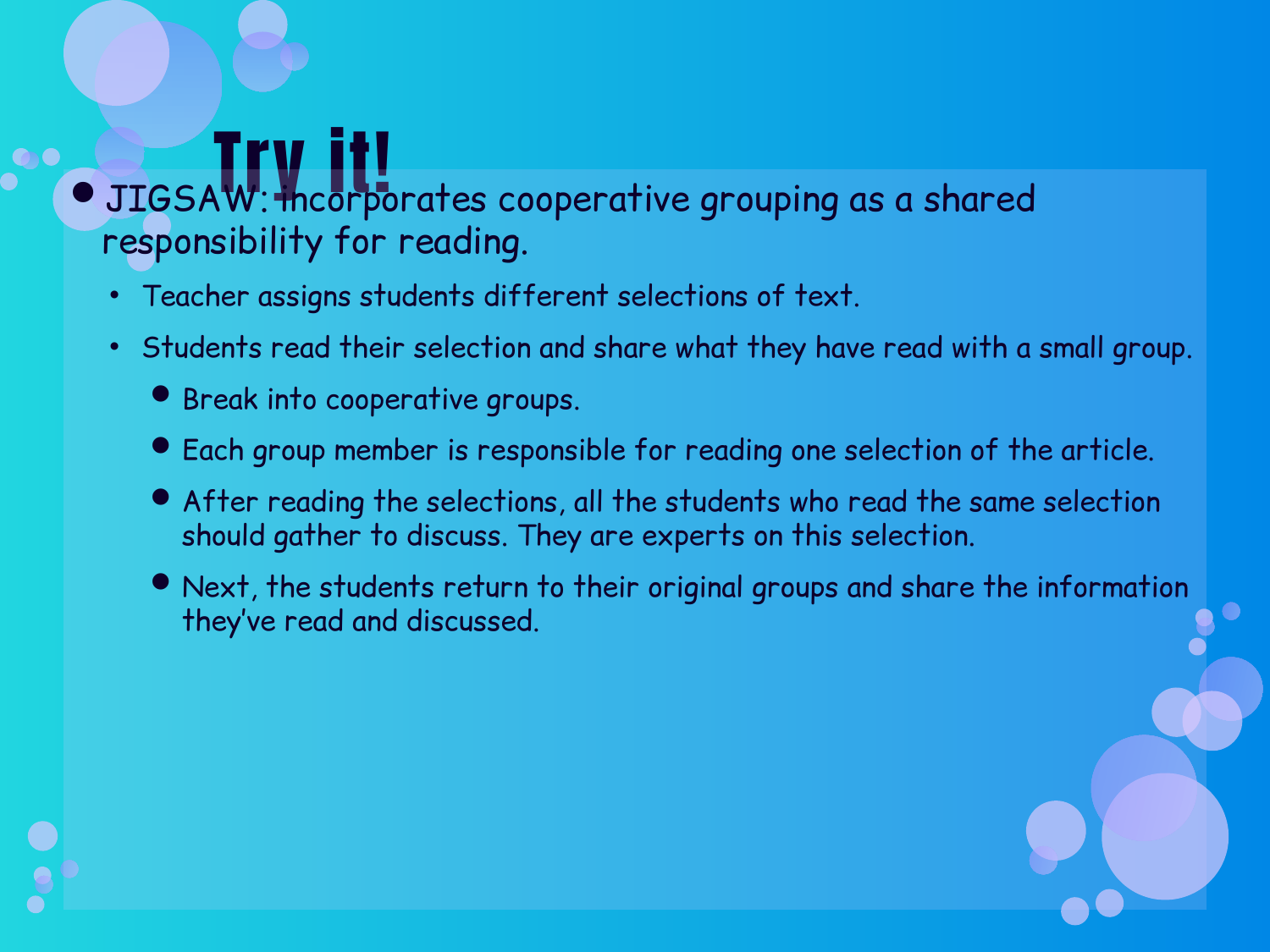

# Try it!
JIGSAW: incorporates cooperative grouping as a shared responsibility for reading.
Teacher assigns students different selections of text.
Students read their selection and share what they have read with a small group.
Break into cooperative groups.
Each group member is responsible for reading one selection of the article.
After reading the selections, all the students who read the same selection should gather to discuss. They are experts on this selection.
Next, the students return to their original groups and share the information they’ve read and discussed.